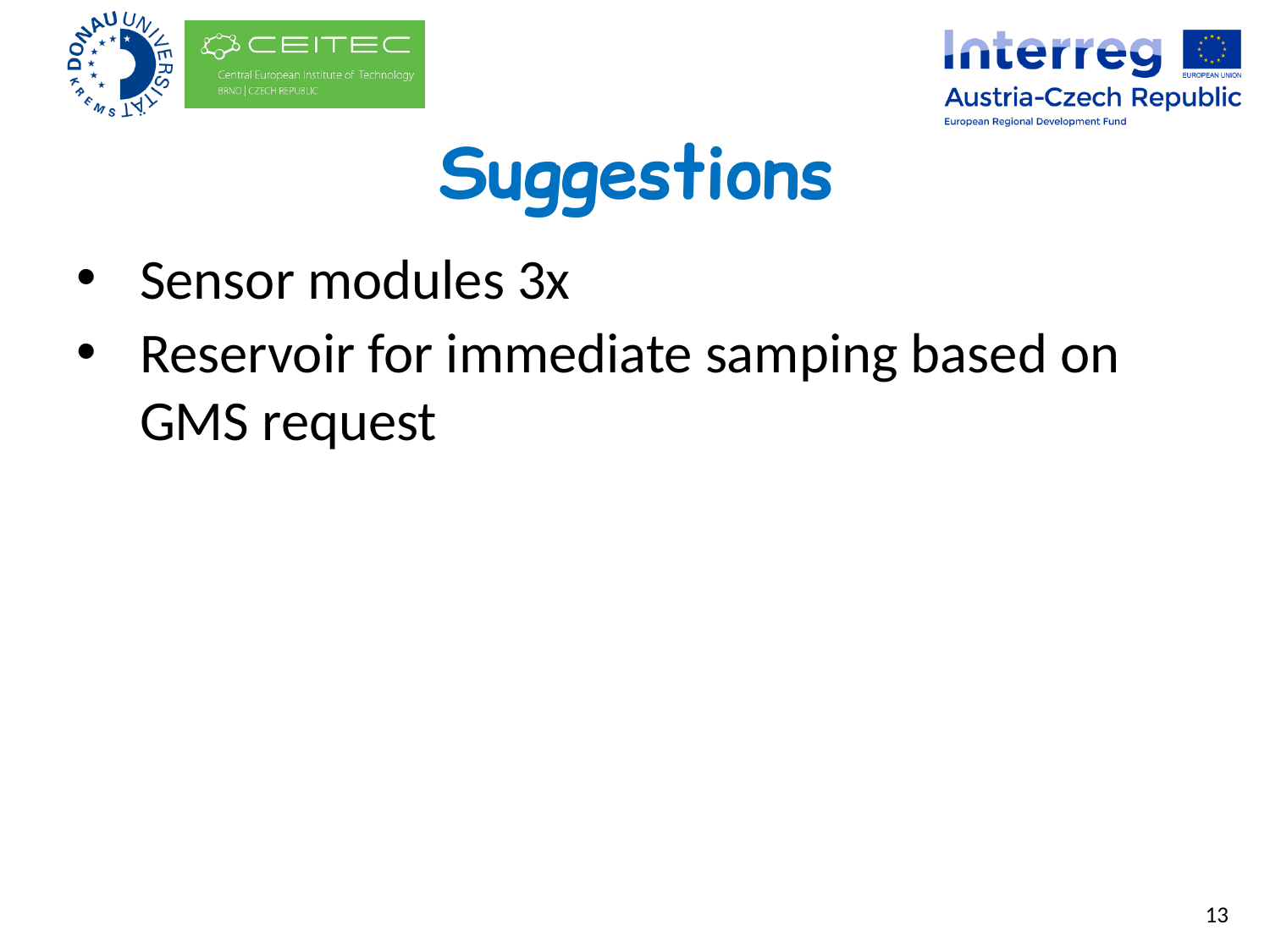

# Suggestions
Sensor modules 3x
Reservoir for immediate samping based on GMS request
13